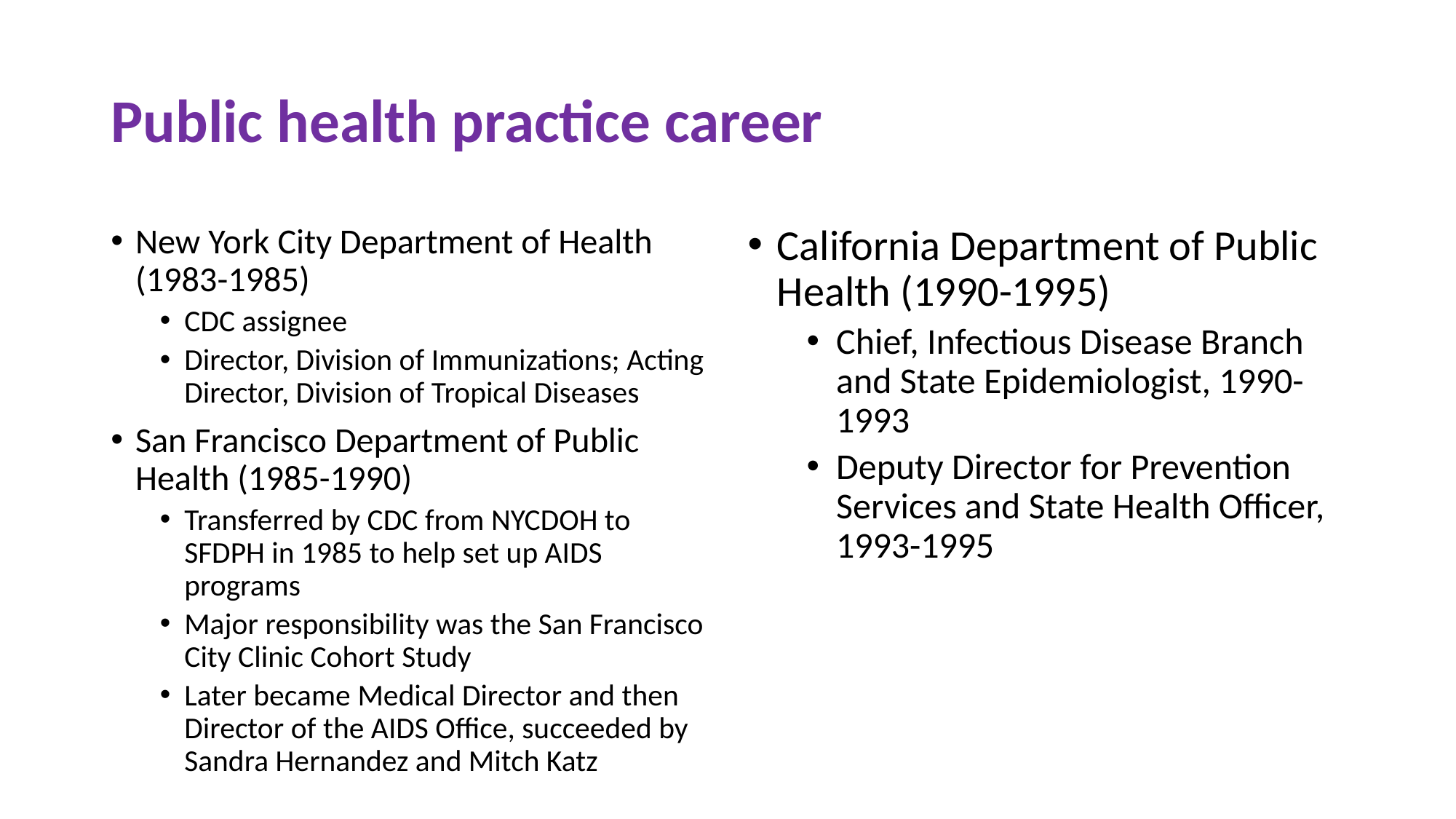

# Public health practice career
New York City Department of Health (1983-1985)
CDC assignee
Director, Division of Immunizations; Acting Director, Division of Tropical Diseases
San Francisco Department of Public Health (1985-1990)
Transferred by CDC from NYCDOH to SFDPH in 1985 to help set up AIDS programs
Major responsibility was the San Francisco City Clinic Cohort Study
Later became Medical Director and then Director of the AIDS Office, succeeded by Sandra Hernandez and Mitch Katz
California Department of Public Health (1990-1995)
Chief, Infectious Disease Branch and State Epidemiologist, 1990-1993
Deputy Director for Prevention Services and State Health Officer, 1993-1995